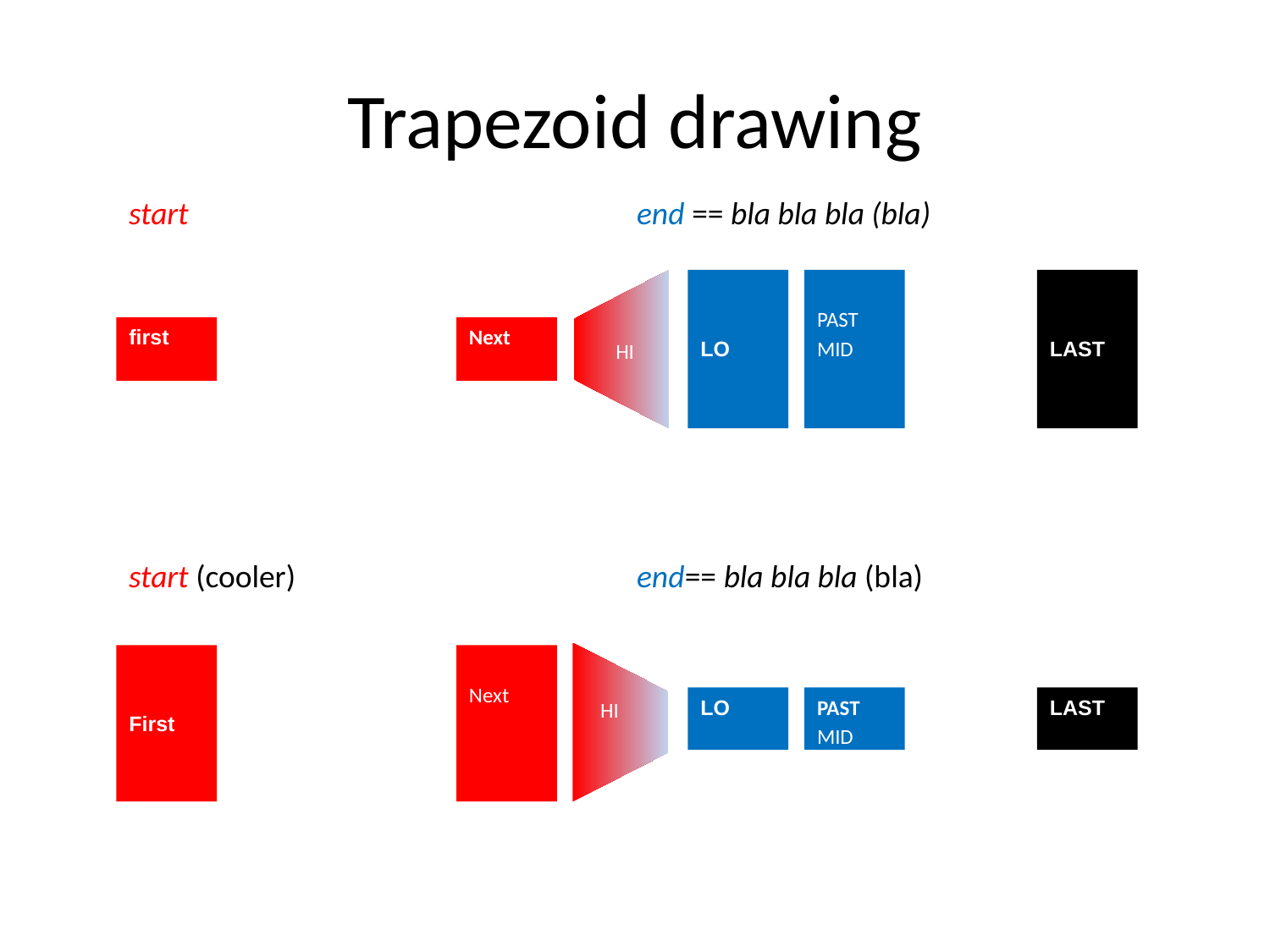

# Trapezoid drawing
start 				end == bla bla bla (bla)

LO

PAST
MID

LAST

first
Next

HI
start (cooler)			end== bla bla bla (bla)

First

Next

LO
PAST
MID
LAST
HI